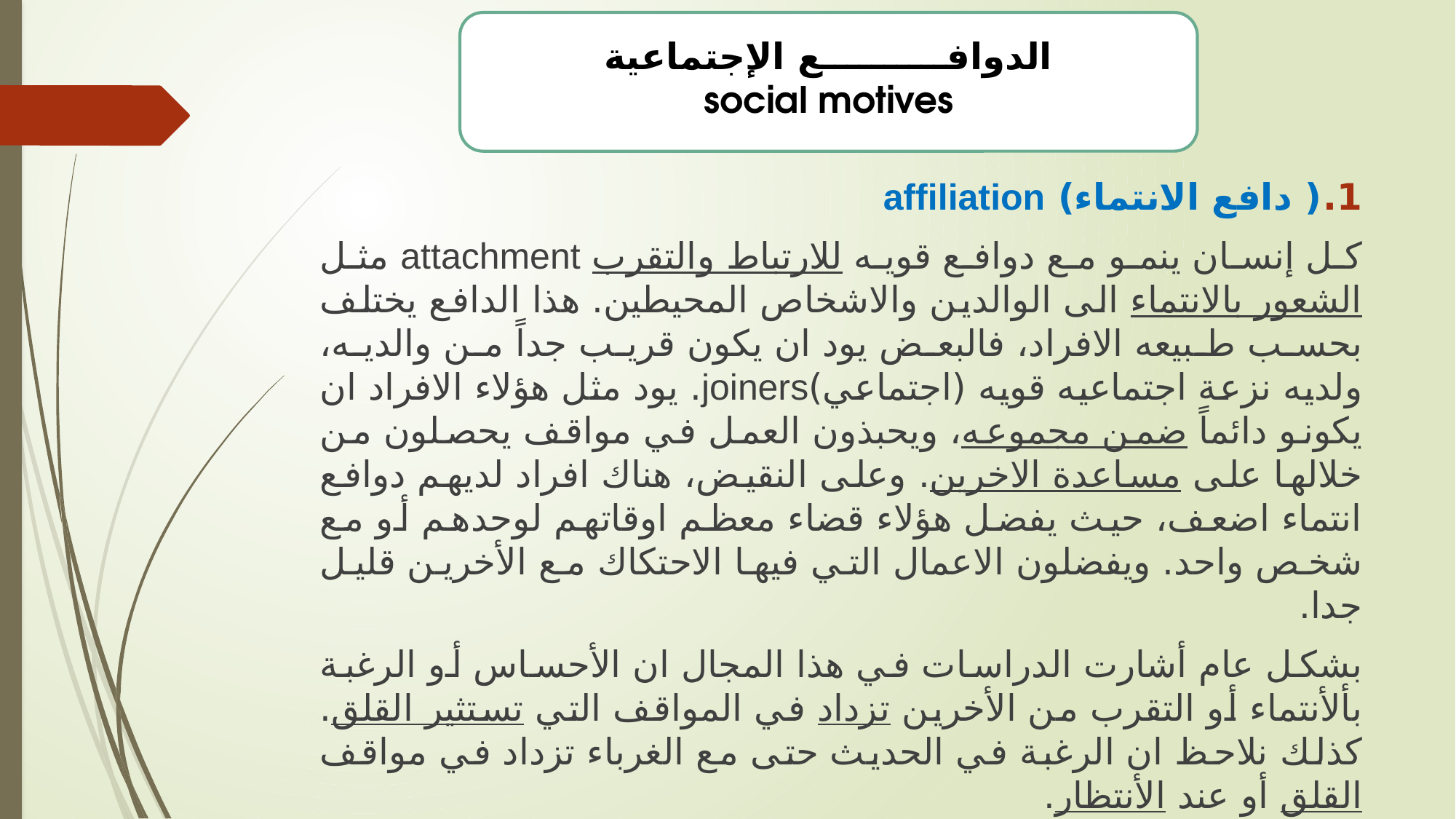

الدوافــــــــــع الإجتماعية
social motives
( دافع الانتماء) affiliation
كل إنسان ينمو مع دوافع قويه للارتباط والتقرب attachment مثل الشعور بالانتماء الى الوالدين والاشخاص المحيطين. هذا الدافع يختلف بحسب طبيعه الافراد، فالبعض يود ان يكون قريب جداً من والديه، ولديه نزعة اجتماعيه قويه (اجتماعي)joiners. يود مثل هؤلاء الافراد ان يكونو دائماً ضمن مجموعه، ويحبذون العمل في مواقف يحصلون من خلالها على مساعدة الاخرين. وعلى النقيض، هناك افراد لديهم دوافع انتماء اضعف، حيث يفضل هؤلاء قضاء معظم اوقاتهم لوحدهم أو مع شخص واحد. ويفضلون الاعمال التي فيها الاحتكاك مع الأخرين قليل جدا.
بشكل عام أشارت الدراسات في هذا المجال ان الأحساس أو الرغبة بألأنتماء أو التقرب من الأخرين تزداد في المواقف التي تستثير القلق. كذلك نلاحظ ان الرغبة في الحديث حتى مع الغرباء تزداد في مواقف القلق أو عند الأنتظار.